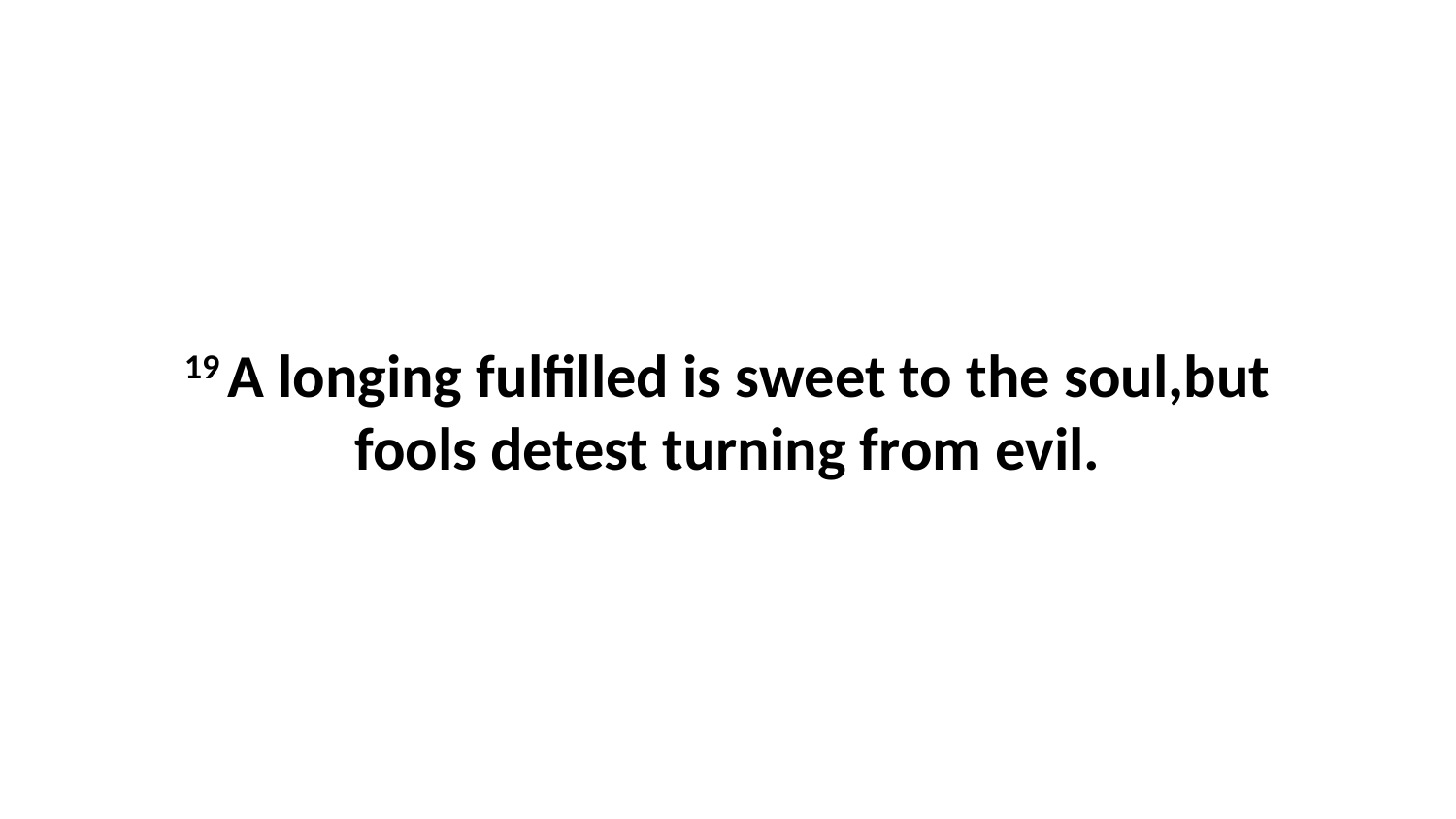

19 A longing fulfilled is sweet to the soul,but fools detest turning from evil.